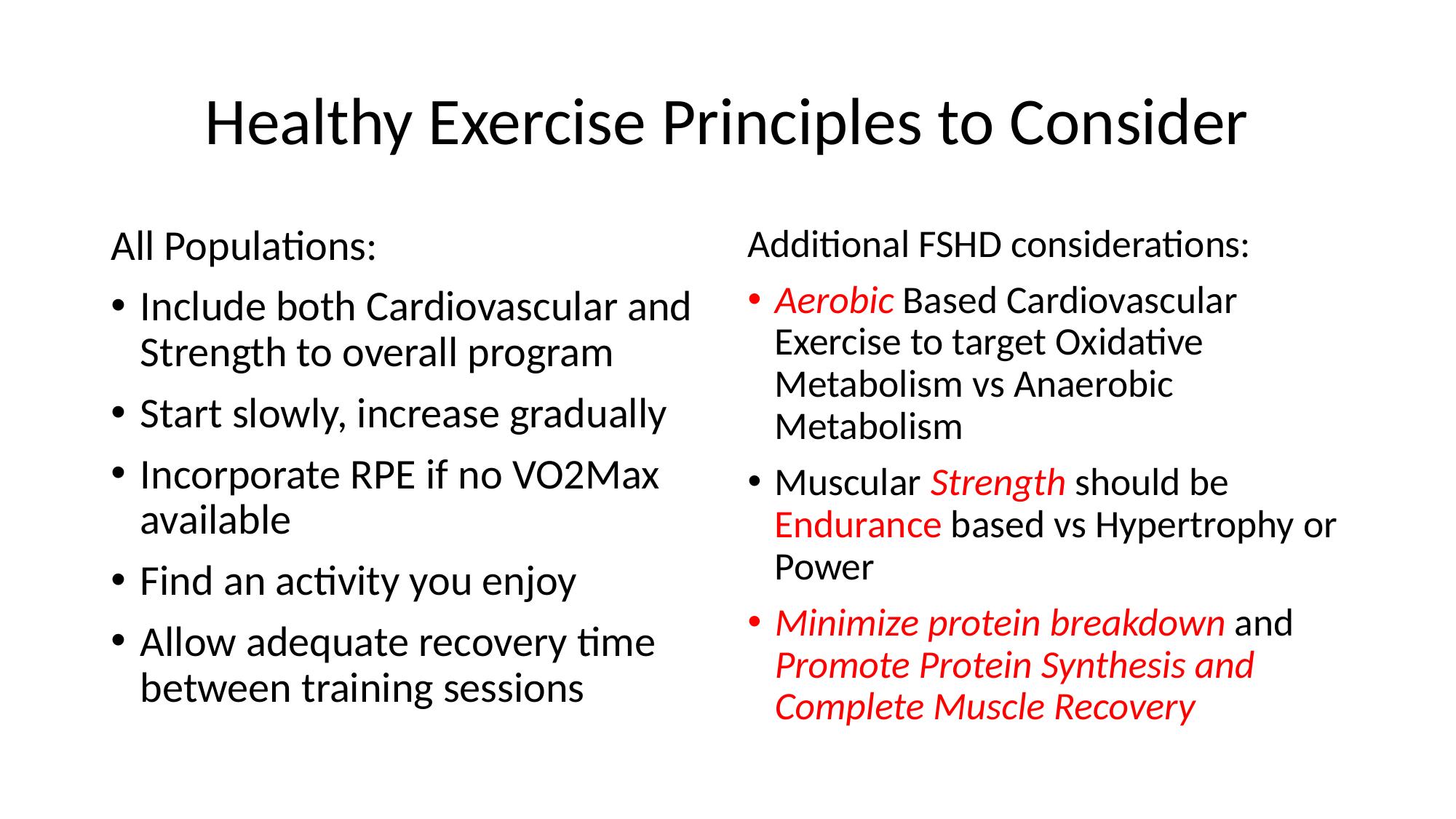

# Healthy Exercise Principles to Consider
All Populations:
Include both Cardiovascular and Strength to overall program
Start slowly, increase gradually
Incorporate RPE if no VO2Max available
Find an activity you enjoy
Allow adequate recovery time between training sessions

Additional FSHD considerations:
Aerobic Based Cardiovascular Exercise to target Oxidative Metabolism vs Anaerobic Metabolism
Muscular Strength should be Endurance based vs Hypertrophy or Power
Minimize protein breakdown and Promote Protein Synthesis and Complete Muscle Recovery